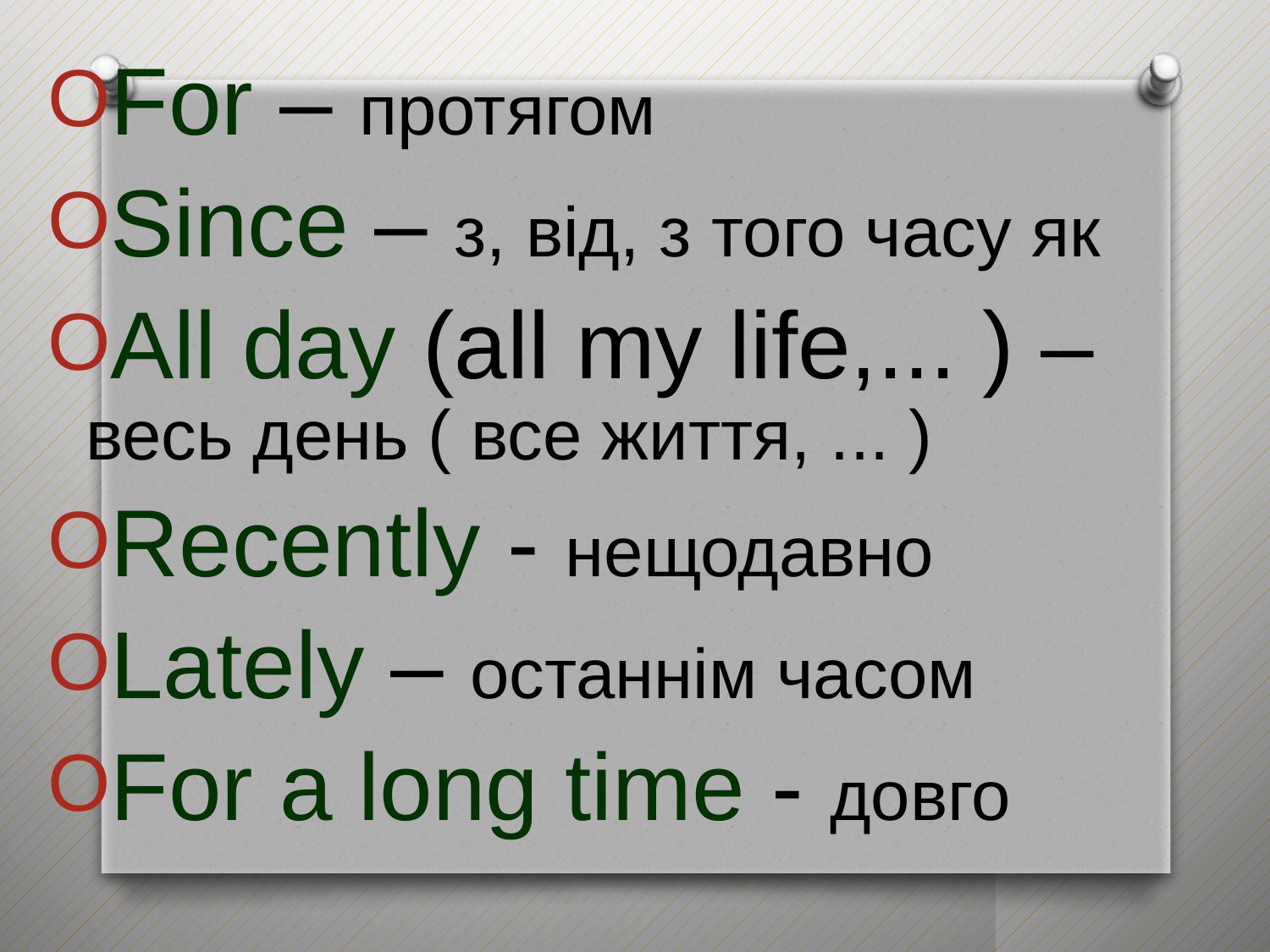

For – протягом
Since – з, від, з того часу як
All day (all my life,... ) – весь день ( все життя, ... )
Recently - нещодавно
Lately – останнім часом
For a long time - довго